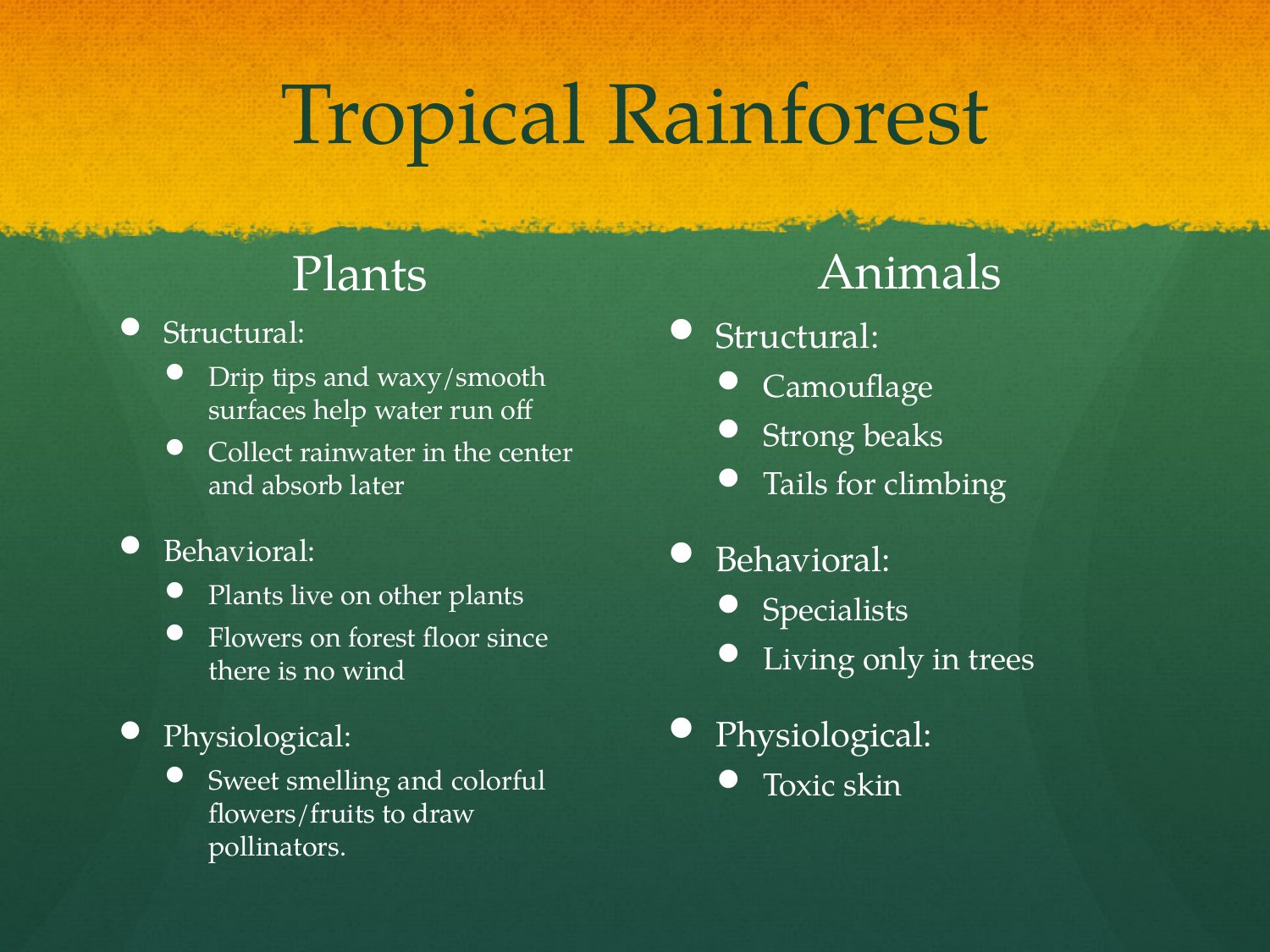

# Tropical Rainforest
Animals
Plants
Structural:
Drip tips and waxy/smooth surfaces help water run off
Collect rainwater in the center and absorb later
Behavioral:
Plants live on other plants
Flowers on forest floor since there is no wind
Physiological:
Sweet smelling and colorful flowers/fruits to draw pollinators.

Structural:
Camouflage
Strong beaks
Tails for climbing
Behavioral:
Specialists
Living only in trees
Physiological:
Toxic skin